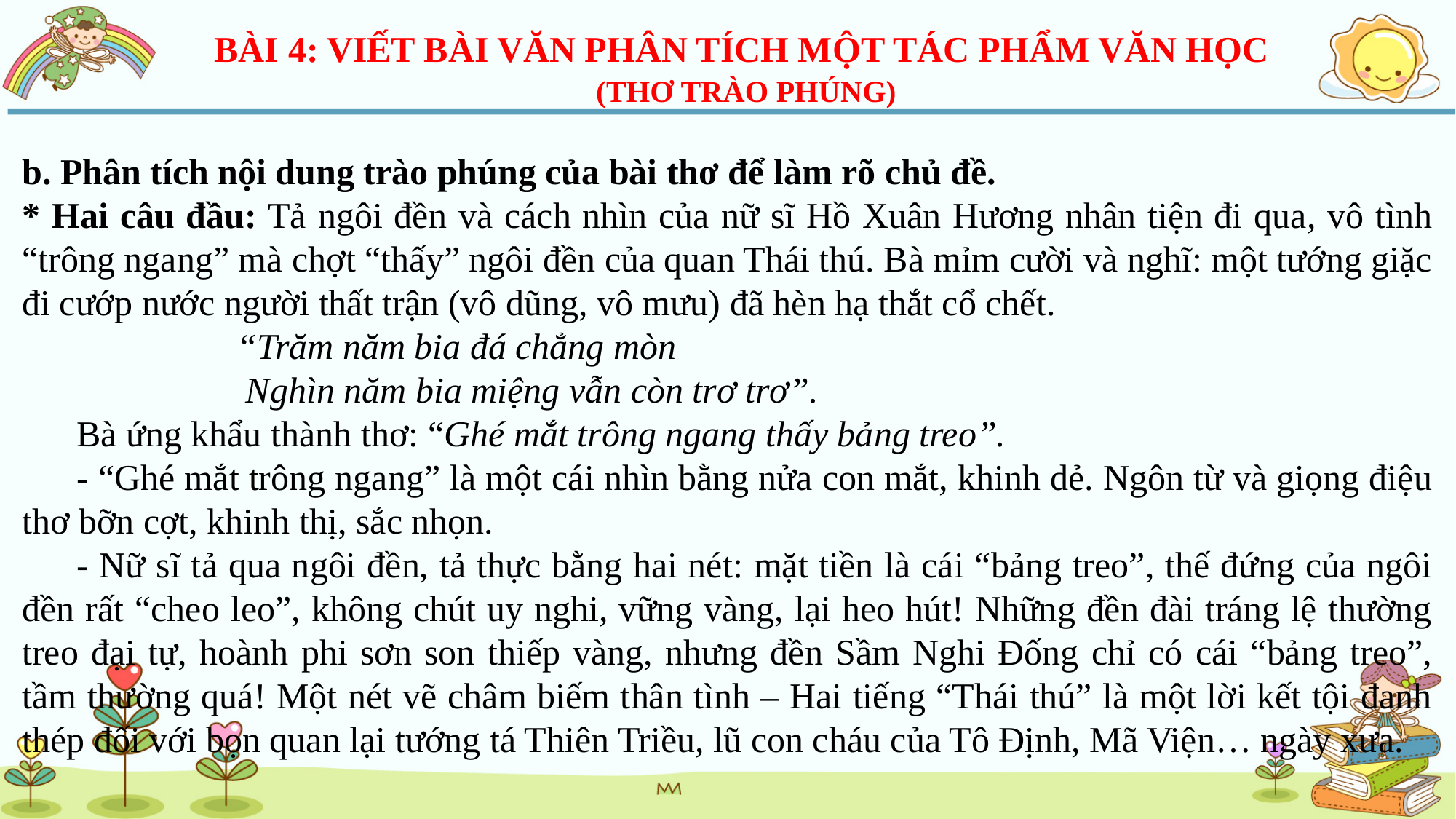

BÀI 4: VIẾT BÀI VĂN PHÂN TÍCH MỘT TÁC PHẨM VĂN HỌC
(THƠ TRÀO PHÚNG)

b. Phân tích nội dung trào phúng của bài thơ để làm rõ chủ đề.
* Hai câu đầu: Tả ngôi đền và cách nhìn của nữ sĩ Hồ Xuân Hương nhân tiện đi qua, vô tình “trông ngang” mà chợt “thấy” ngôi đền của quan Thái thú. Bà mỉm cười và nghĩ: một tướng giặc đi cướp nước người thất trận (vô dũng, vô mưu) đã hèn hạ thắt cổ chết.
“Trăm năm bia đá chẳng mòn
 Nghìn năm bia miệng vẫn còn trơ trơ”.
Bà ứng khẩu thành thơ: “Ghé mắt trông ngang thấy bảng treo”.
- “Ghé mắt trông ngang” là một cái nhìn bằng nửa con mắt, khinh dẻ. Ngôn từ và giọng điệu thơ bỡn cợt, khinh thị, sắc nhọn.
- Nữ sĩ tả qua ngôi đền, tả thực bằng hai nét: mặt tiền là cái “bảng treo”, thế đứng của ngôi đền rất “cheo leo”, không chút uy nghi, vững vàng, lại heo hút! Những đền đài tráng lệ thường treo đại tự, hoành phi sơn son thiếp vàng, nhưng đền Sầm Nghi Đống chỉ có cái “bảng treo”, tầm thường quá! Một nét vẽ châm biếm thân tình – Hai tiếng “Thái thú” là một lời kết tội đanh thép đối với bọn quan lại tướng tá Thiên Triều, lũ con cháu của Tô Định, Mã Viện… ngày xưa.